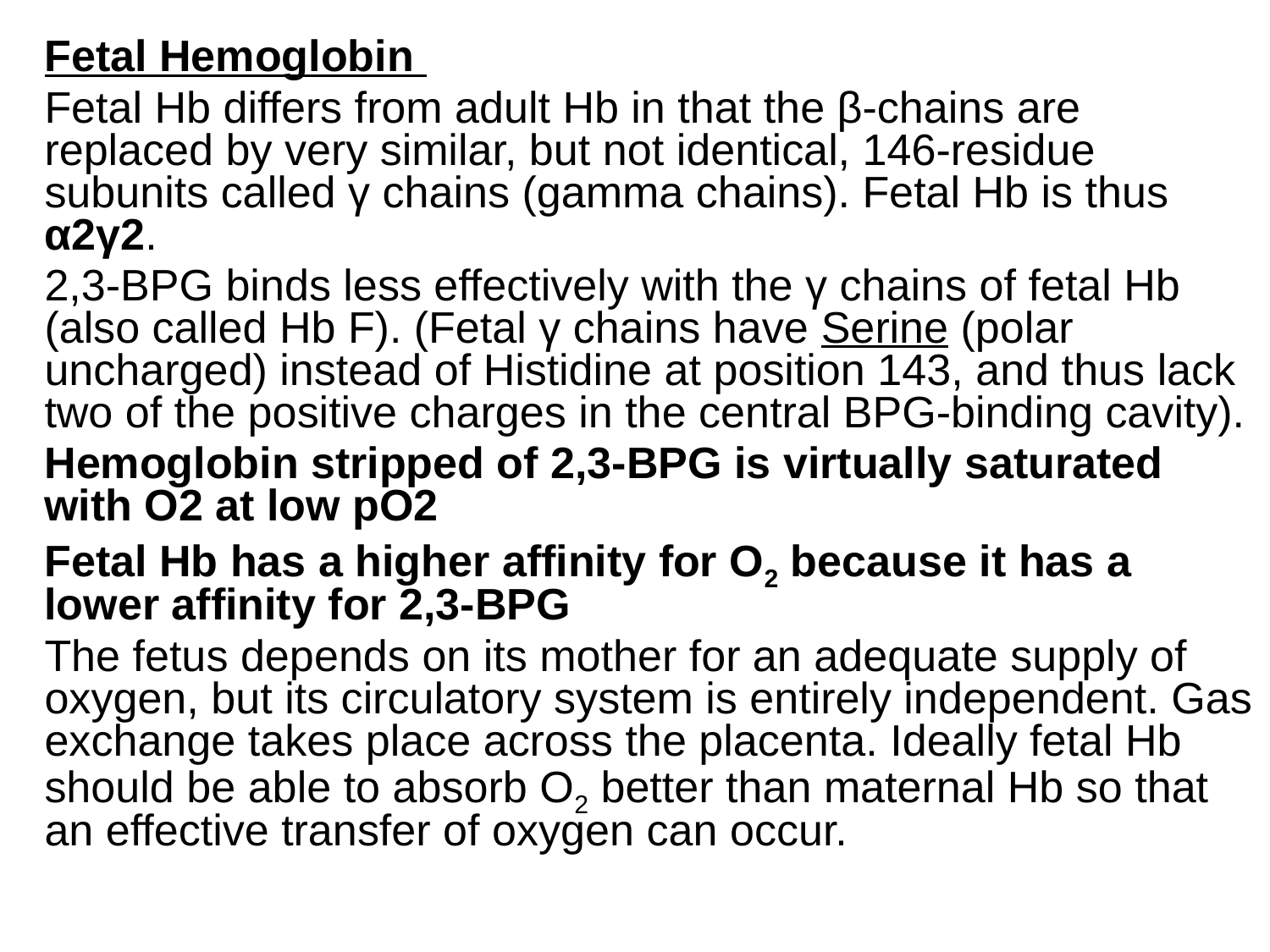

Fetal Hemoglobin
Fetal Hb differs from adult Hb in that the β-chains are replaced by very similar, but not identical, 146-residue subunits called γ chains (gamma chains). Fetal Hb is thus α2γ2.
2,3-BPG binds less effectively with the γ chains of fetal Hb (also called Hb F). (Fetal γ chains have Serine (polar uncharged) instead of Histidine at position 143, and thus lack two of the positive charges in the central BPG-binding cavity).
Hemoglobin stripped of 2,3-BPG is virtually saturated with O2 at low pO2
Fetal Hb has a higher affinity for O2 because it has a lower affinity for 2,3-BPG
The fetus depends on its mother for an adequate supply of oxygen, but its circulatory system is entirely independent. Gas exchange takes place across the placenta. Ideally fetal Hb should be able to absorb O2 better than maternal Hb so that an effective transfer of oxygen can occur.